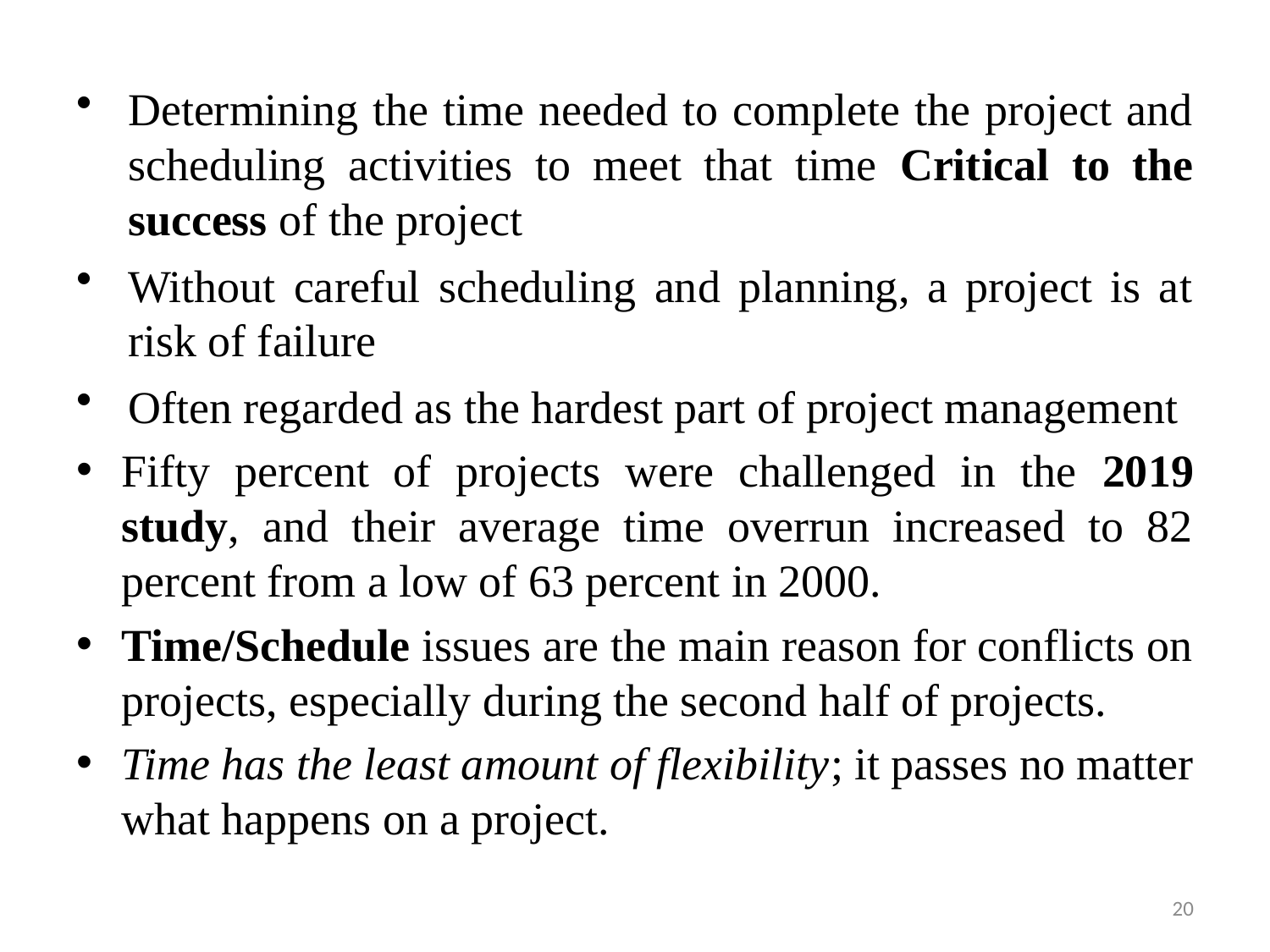

Determining the time needed to complete the project and scheduling activities to meet that time Critical to the success of the project
Without careful scheduling and planning, a project is at risk of failure
Often regarded as the hardest part of project management
Fifty percent of projects were challenged in the 2019 study, and their average time overrun increased to 82 percent from a low of 63 percent in 2000.
Time/Schedule issues are the main reason for conflicts on projects, especially during the second half of projects.
Time has the least amount of flexibility; it passes no matter what happens on a project.

20